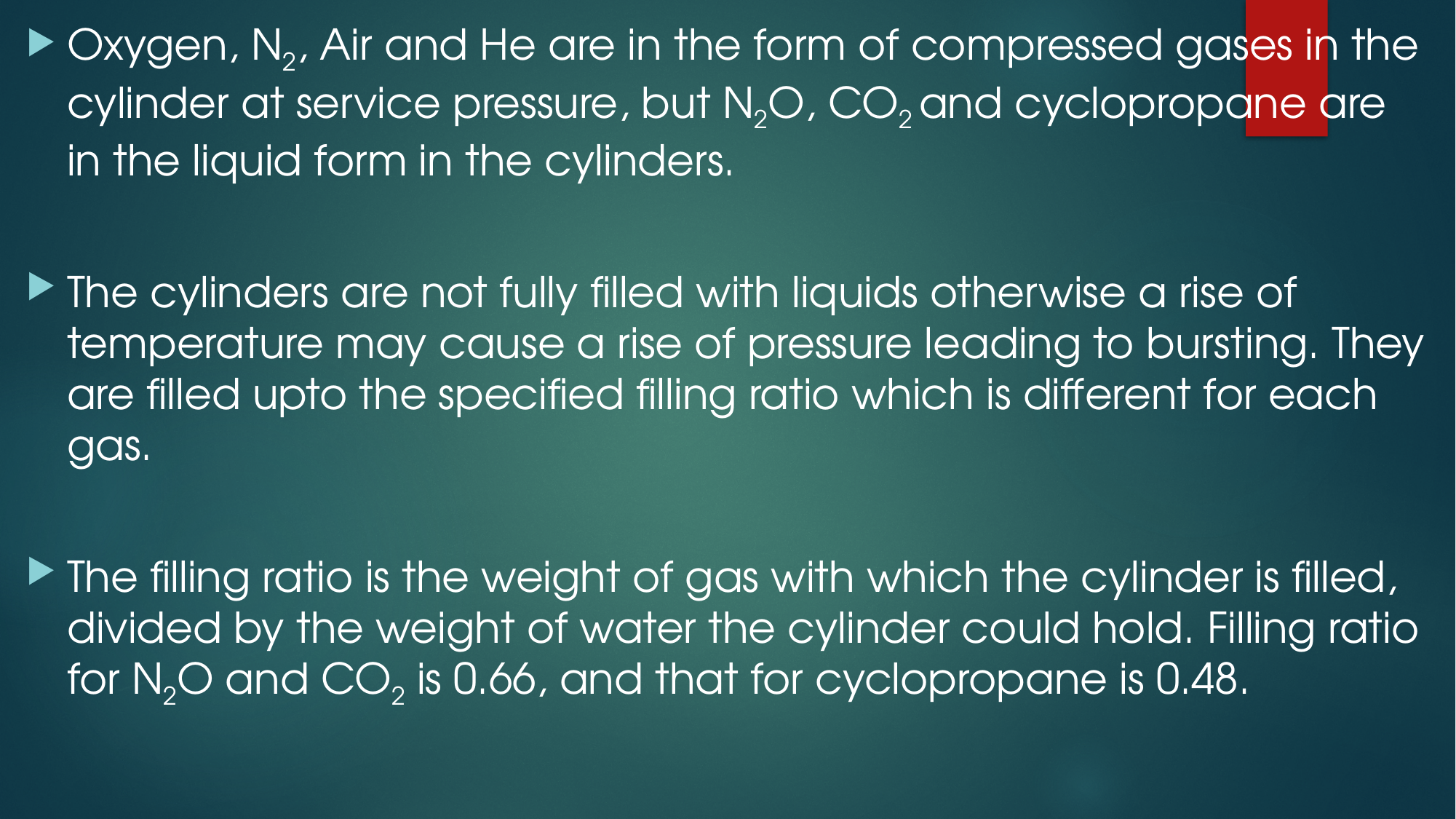

Oxygen, N2, Air and He are in the form of compressed gases in the cylinder at service pressure, but N2O, CO2 and cyclopropane are in the liquid form in the cylinders.

The cylinders are not fully filled with liquids otherwise a rise of temperature may cause a rise of pressure leading to bursting. They are filled upto the specified filling ratio which is different for each gas.

The filling ratio is the weight of gas with which the cylinder is filled, divided by the weight of water the cylinder could hold. Filling ratio for N2O and CO2 is 0.66, and that for cyclopropane is 0.48.